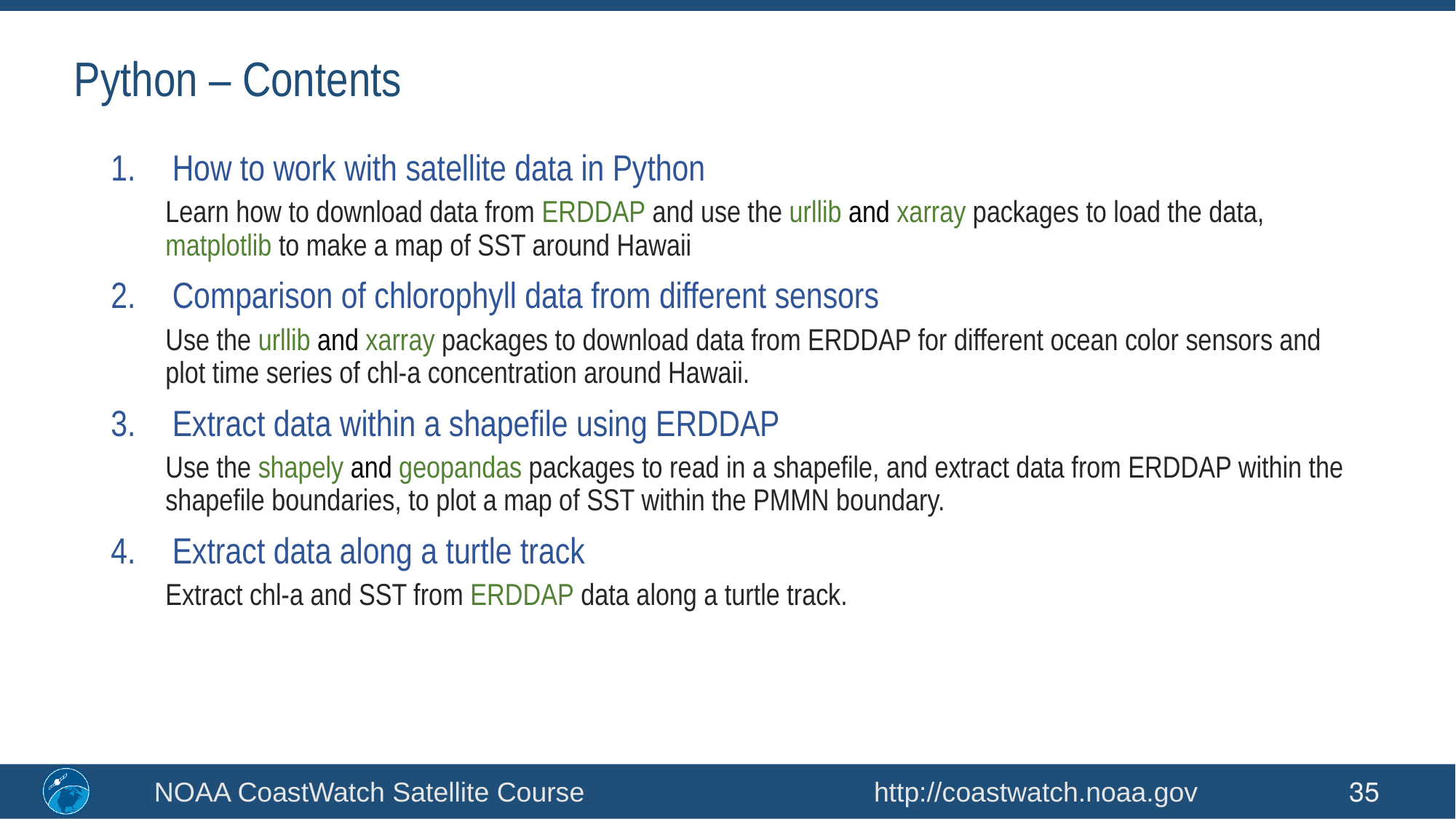

# Python – Contents
How to work with satellite data in Python
Learn how to download data from ERDDAP and use the urllib and xarray packages to load the data, matplotlib to make a map of SST around Hawaii
Comparison of chlorophyll data from different sensors
Use the urllib and xarray packages to download data from ERDDAP for different ocean color sensors and plot time series of chl-a concentration around Hawaii.
Extract data within a shapefile using ERDDAP
Use the shapely and geopandas packages to read in a shapefile, and extract data from ERDDAP within the shapefile boundaries, to plot a map of SST within the PMMN boundary.
Extract data along a turtle track
Extract chl-a and SST from ERDDAP data along a turtle track.
NOAA CoastWatch Satellite Course                                      http://coastwatch.noaa.gov
35